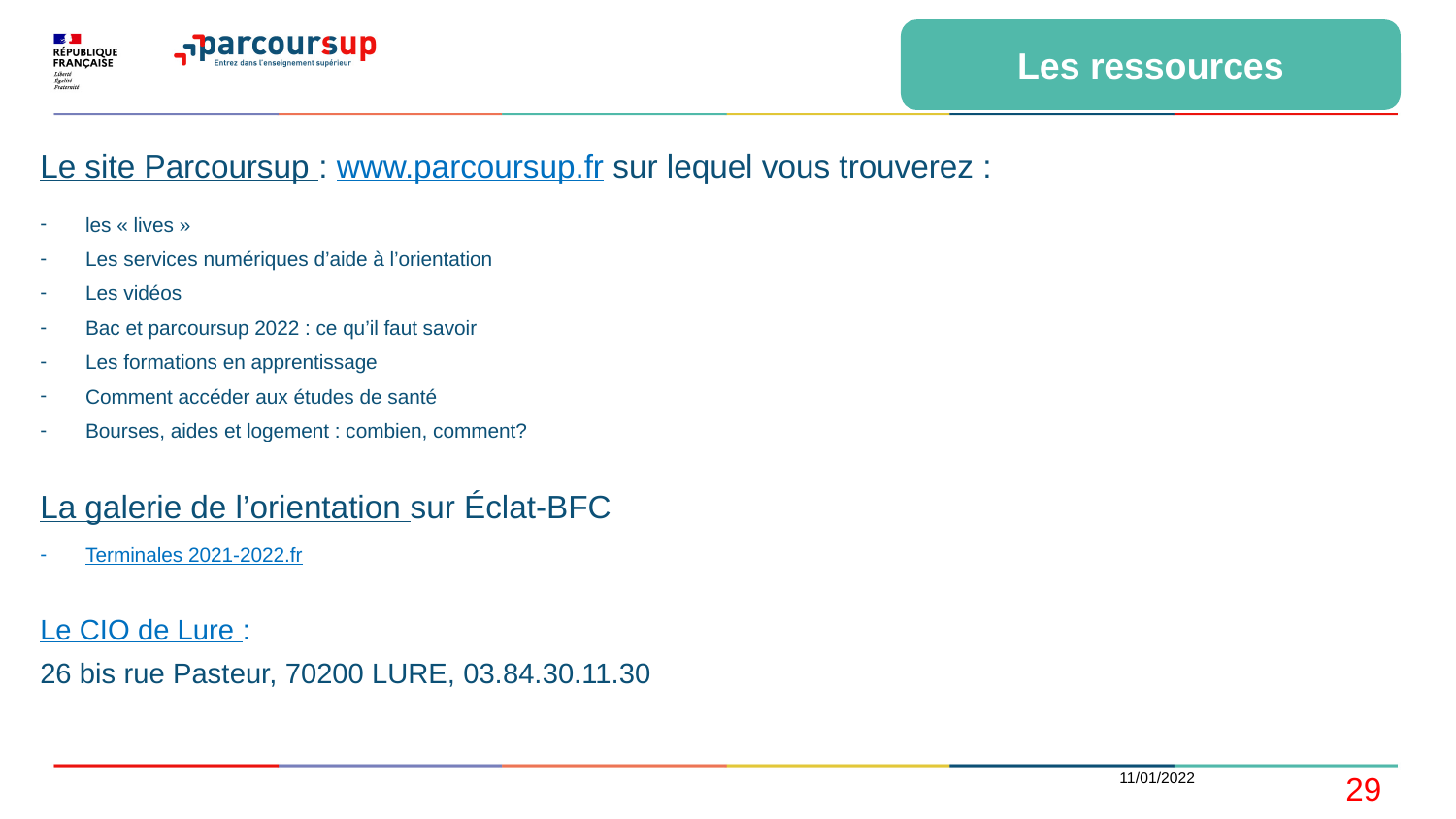

Les ressources
Le site Parcoursup : www.parcoursup.fr sur lequel vous trouverez :

les « lives »
Les services numériques d’aide à l’orientation
Les vidéos
Bac et parcoursup 2022 : ce qu’il faut savoir
Les formations en apprentissage
Comment accéder aux études de santé
Bourses, aides et logement : combien, comment?

La galerie de l’orientation sur Éclat-BFC

Terminales 2021-2022.fr

Le CIO de Lure :
26 bis rue Pasteur, 70200 LURE, 03.84.30.11.30

11/01/2022
29